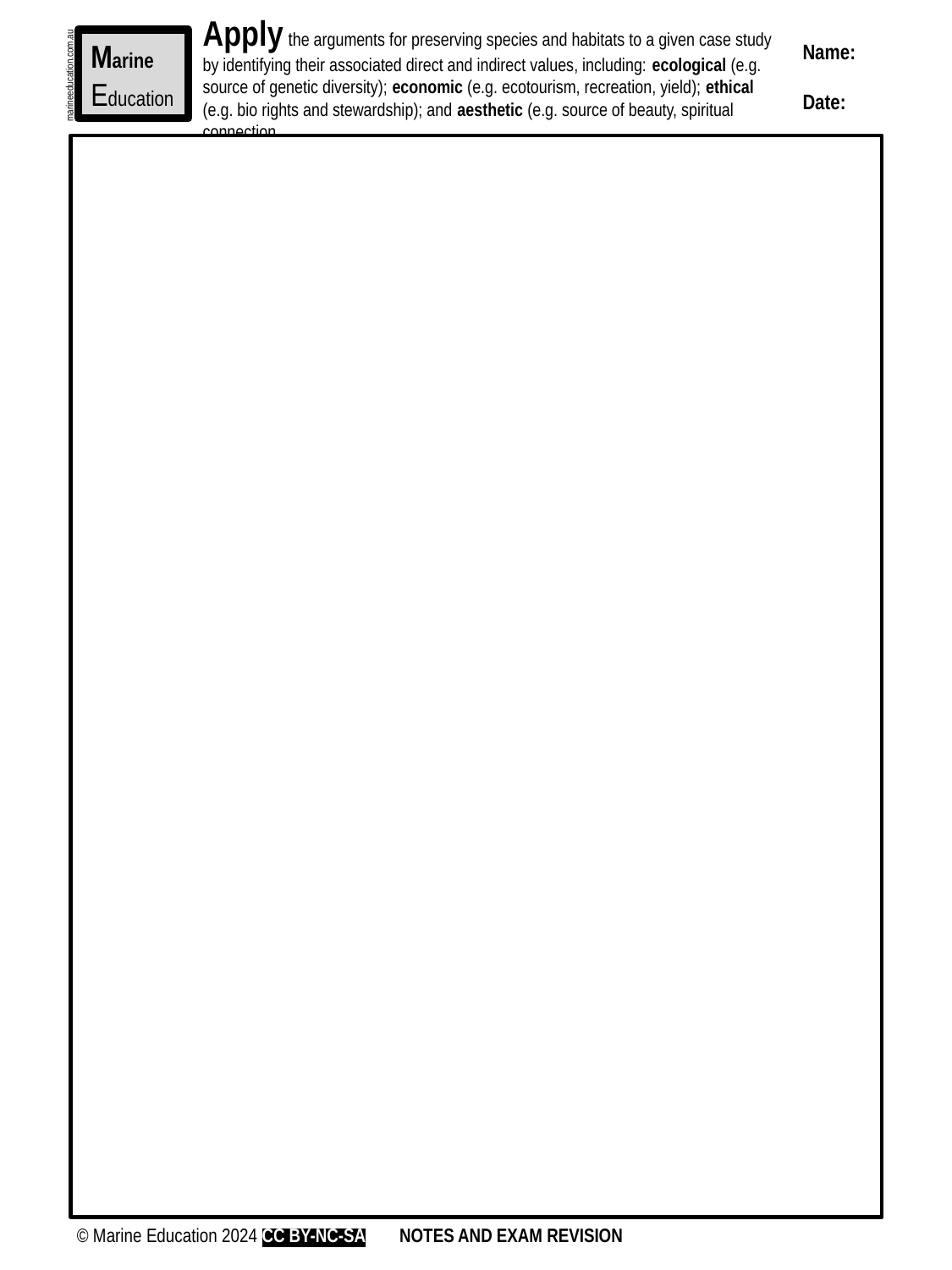

Apply the arguments for preserving species and habitats to a given case study by identifying their associated direct and indirect values, including: ecological (e.g. source of genetic diversity); economic (e.g. ecotourism, recreation, yield); ethical (e.g. bio rights and stewardship); and aesthetic (e.g. source of beauty, spiritual connection.
Marine
Education
Name:

Date:
marineeducation.com.au

© Marine Education 2024 CC BY-NC-SA
NOTES AND EXAM REVISION